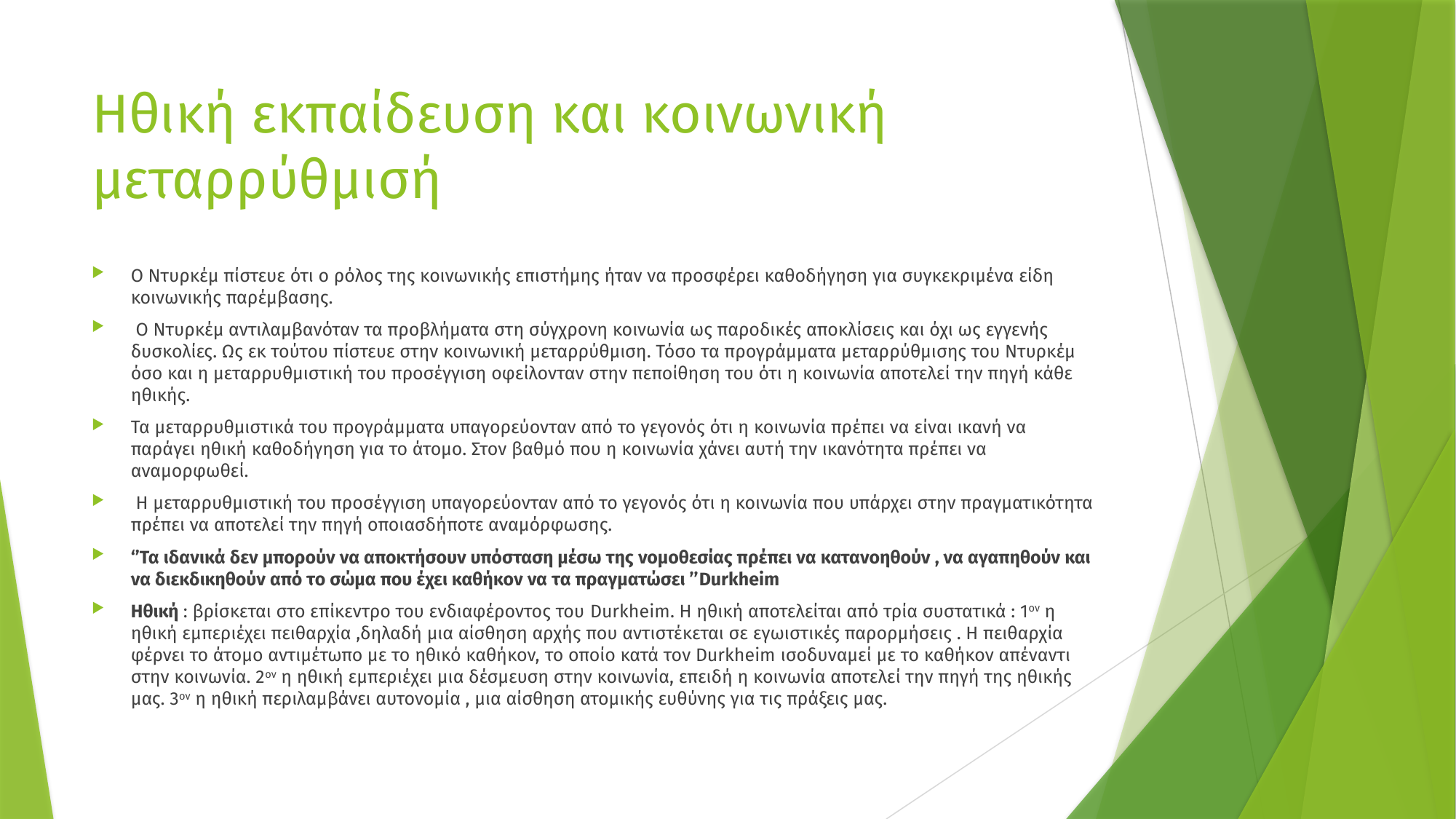

# Ηθική εκπαίδευση και κοινωνική μεταρρύθμισή
Ο Ντυρκέμ πίστευε ότι ο ρόλος της κοινωνικής επιστήμης ήταν να προσφέρει καθοδήγηση για συγκεκριμένα είδη κοινωνικής παρέμβασης.
 Ο Ντυρκέμ αντιλαμβανόταν τα προβλήματα στη σύγχρονη κοινωνία ως παροδικές αποκλίσεις και όχι ως εγγενής δυσκολίες. Ως εκ τούτου πίστευε στην κοινωνική μεταρρύθμιση. Τόσο τα προγράμματα μεταρρύθμισης του Ντυρκέμ όσο και η μεταρρυθμιστική του προσέγγιση οφείλονταν στην πεποίθηση του ότι η κοινωνία αποτελεί την πηγή κάθε ηθικής.
Τα μεταρρυθμιστικά του προγράμματα υπαγορεύονταν από το γεγονός ότι η κοινωνία πρέπει να είναι ικανή να παράγει ηθική καθοδήγηση για το άτομο. Στον βαθμό που η κοινωνία χάνει αυτή την ικανότητα πρέπει να αναμορφωθεί.
 Η μεταρρυθμιστική του προσέγγιση υπαγορεύονταν από το γεγονός ότι η κοινωνία που υπάρχει στην πραγματικότητα πρέπει να αποτελεί την πηγή οποιασδήποτε αναμόρφωσης.
‘’Τα ιδανικά δεν μπορούν να αποκτήσουν υπόσταση μέσω της νομοθεσίας πρέπει να κατανοηθούν , να αγαπηθούν και να διεκδικηθούν από το σώμα που έχει καθήκον να τα πραγματώσει ’’Durkheim
Hθική : βρίσκεται στο επίκεντρο του ενδιαφέροντος του Durkheim. Η ηθική αποτελείται από τρία συστατικά : 1ον η ηθική εμπεριέχει πειθαρχία ,δηλαδή μια αίσθηση αρχής που αντιστέκεται σε εγωιστικές παρορμήσεις . Η πειθαρχία φέρνει το άτομο αντιμέτωπο με το ηθικό καθήκον, το οποίο κατά τον Durkheim ισοδυναμεί με το καθήκον απέναντι στην κοινωνία. 2ον η ηθική εμπεριέχει μια δέσμευση στην κοινωνία, επειδή η κοινωνία αποτελεί την πηγή της ηθικής μας. 3ον η ηθική περιλαμβάνει αυτονομία , μια αίσθηση ατομικής ευθύνης για τις πράξεις μας.